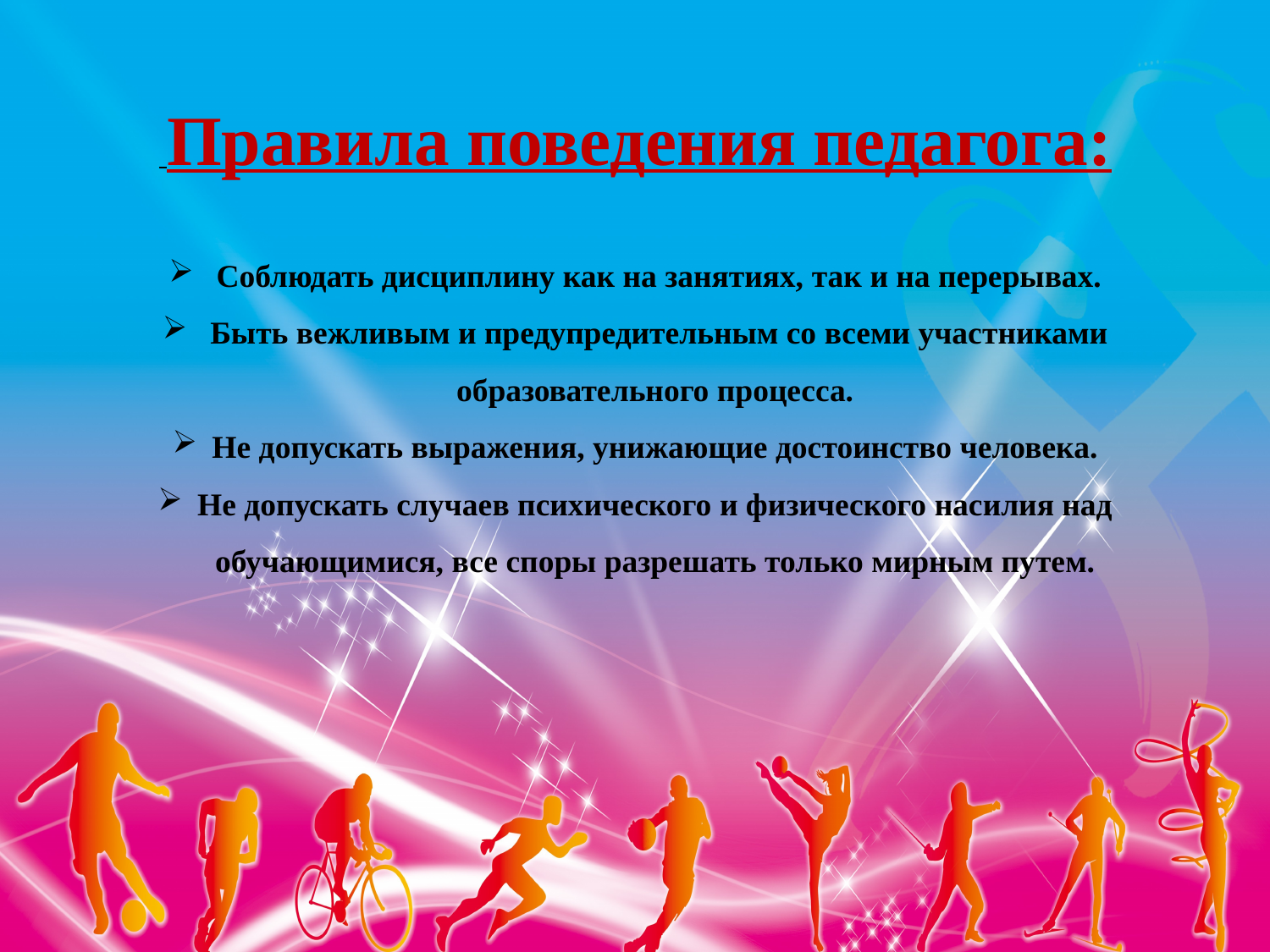

Правила поведения педагога:

 Соблюдать дисциплину как на занятиях, так и на перерывах.
 Быть вежливым и предупредительным со всеми участниками образовательного процесса.
Не допускать выражения, унижающие достоинство человека.
Не допускать случаев психического и физического насилия над обучающимися, все споры разрешать только мирным путем.